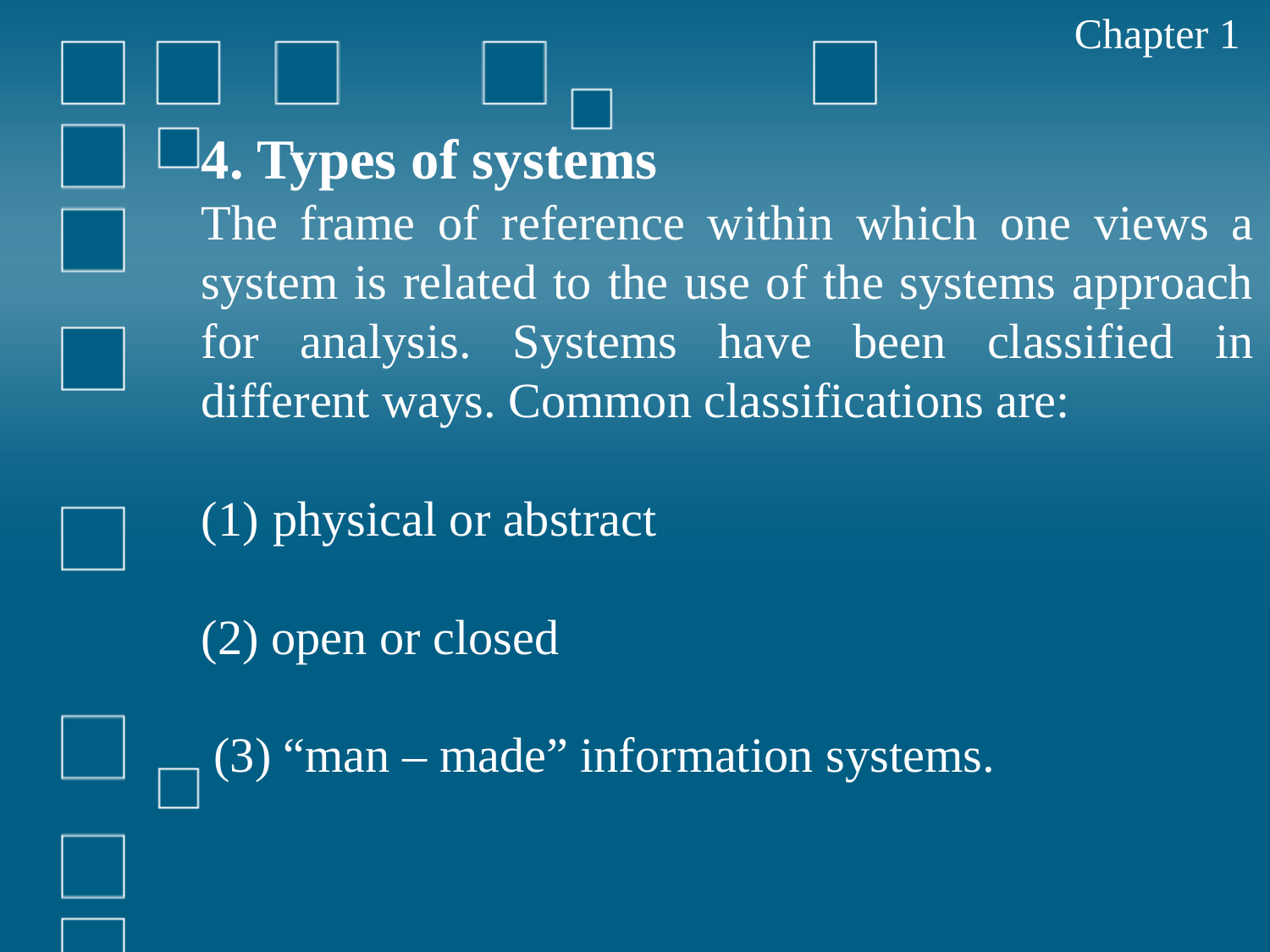

Chapter 1
4. Types of systems
The frame of reference within which one views a system is related to the use of the systems approach for analysis. Systems have been classified in different ways. Common classifications are:

physical or abstract

(2) open or closed

 (3) “man – made” information systems.